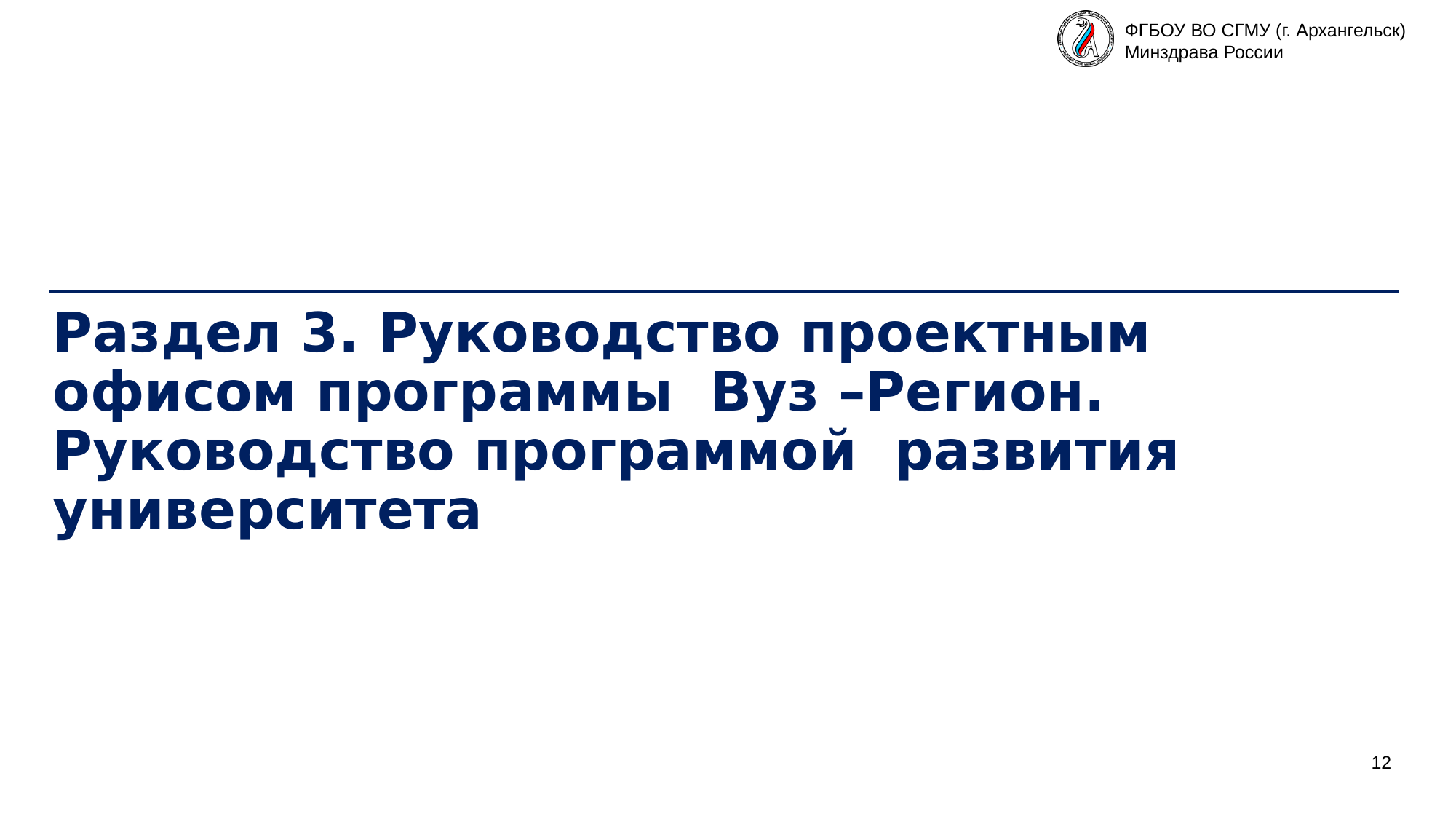

# Раздел 3. Руководство проектным офисом программы  Вуз –Регион. Руководство программой  развития университета
12